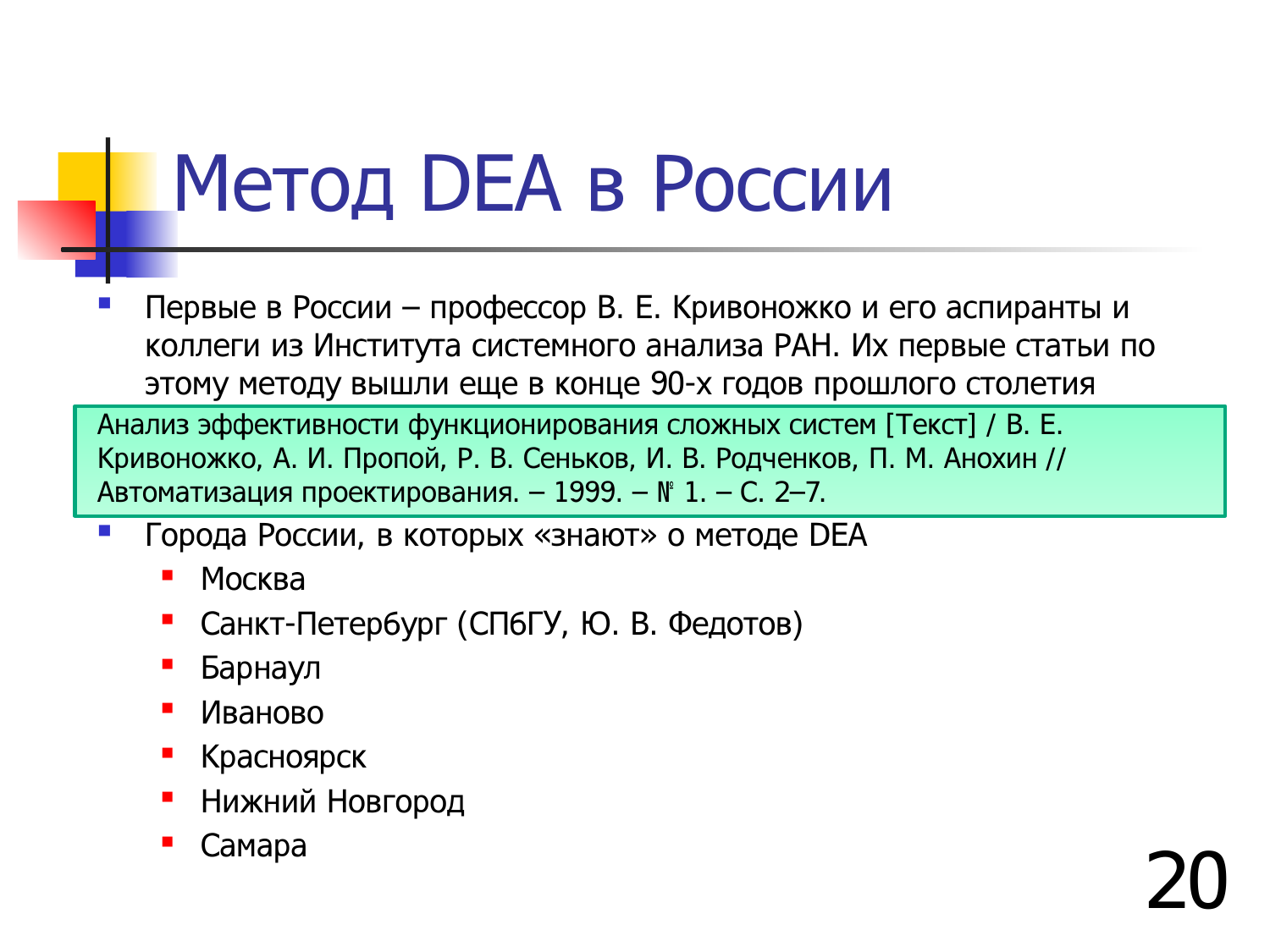

# Метод DEA в России
Первые в России – профессор В. Е. Кривоножко и его аспиранты и коллеги из Института системного анализа РАН. Их первые статьи по этому методу вышли еще в конце 90-х годов прошлого столетия
Анализ эффективности функционирования сложных систем [Текст] / В. Е. Кривоножко, А. И. Пропой, Р. В. Сеньков, И. В. Родченков, П. М. Анохин // Автоматизация проектирования. – 1999. – № 1. – С. 2–7.
Города России, в которых «знают» о методе DEA
Москва
Санкт-Петербург (СПбГУ, Ю. В. Федотов)
Барнаул
Иваново
Красноярск
Нижний Новгород
Самара

20